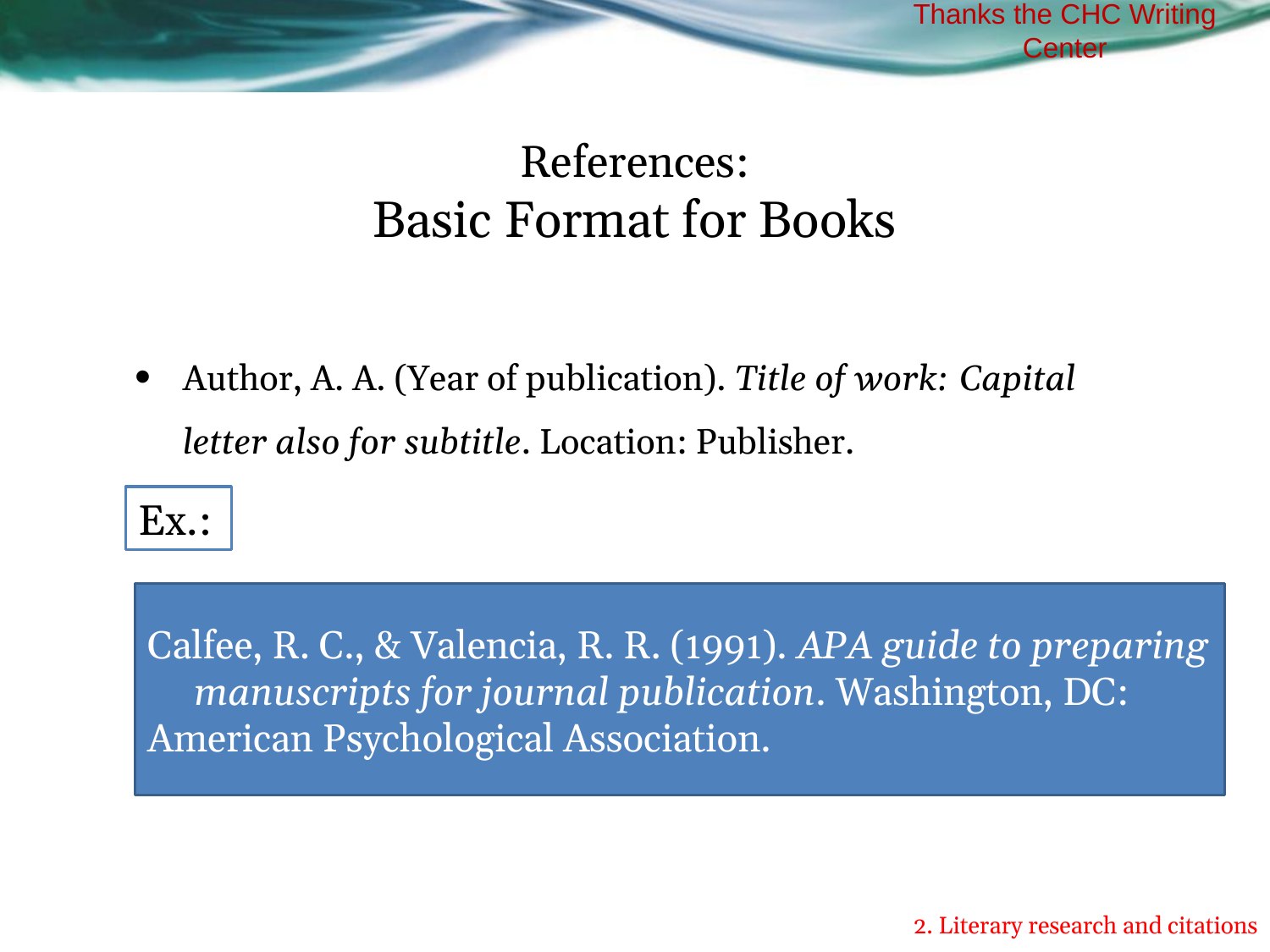

Thanks the CHC Writing Center
# References: Basic Format for Books
Author, A. A. (Year of publication). Title of work: Capital letter also for subtitle. Location: Publisher.

Ex.:
Calfee, R. C., & Valencia, R. R. (1991). APA guide to preparing      manuscripts for journal publication. Washington, DC: American Psychological Association.
2. Literary research and citations